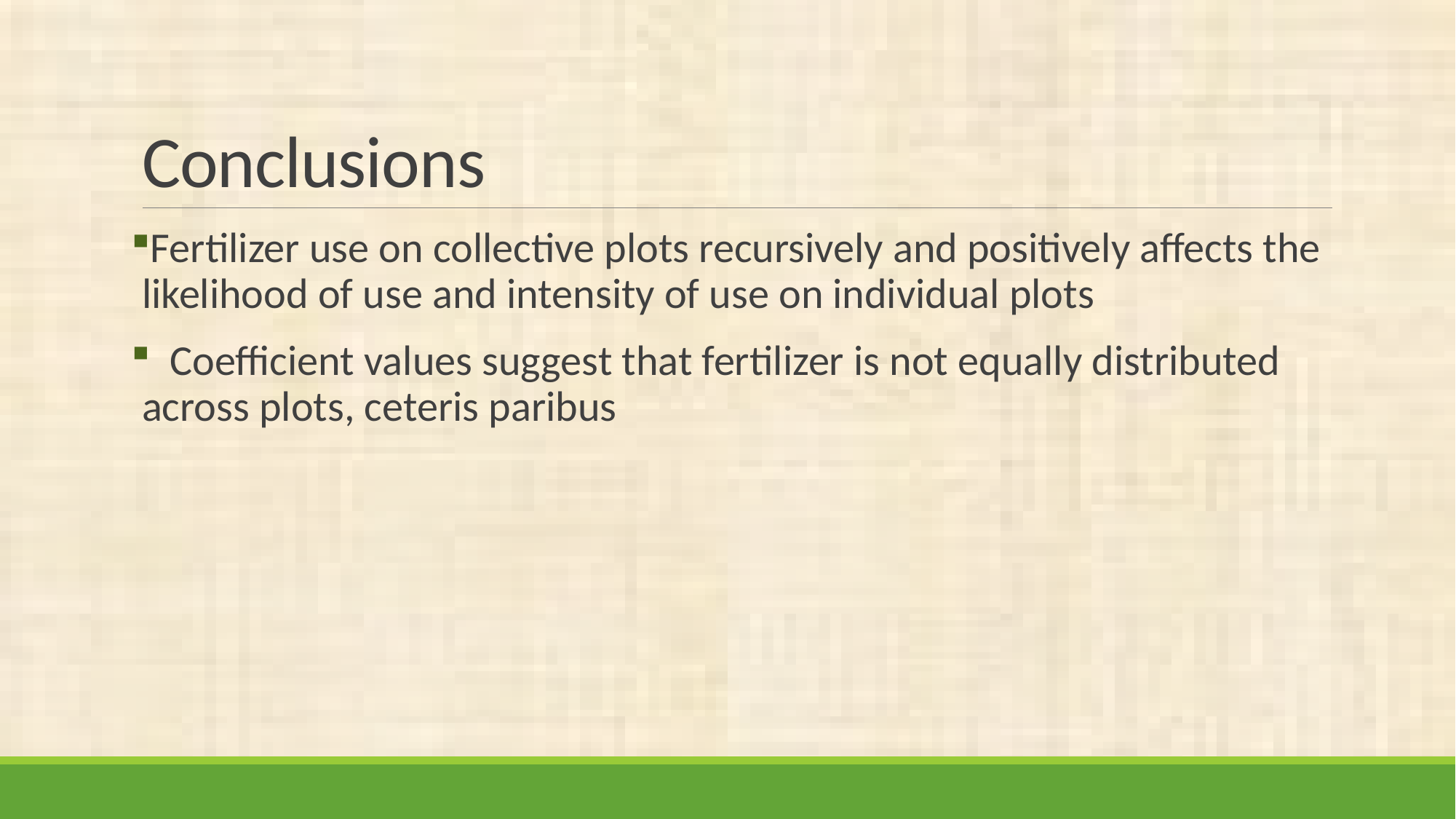

# Conclusions
Fertilizer use on collective plots recursively and positively affects the likelihood of use and intensity of use on individual plots
  Coefficient values suggest that fertilizer is not equally distributed across plots, ceteris paribus